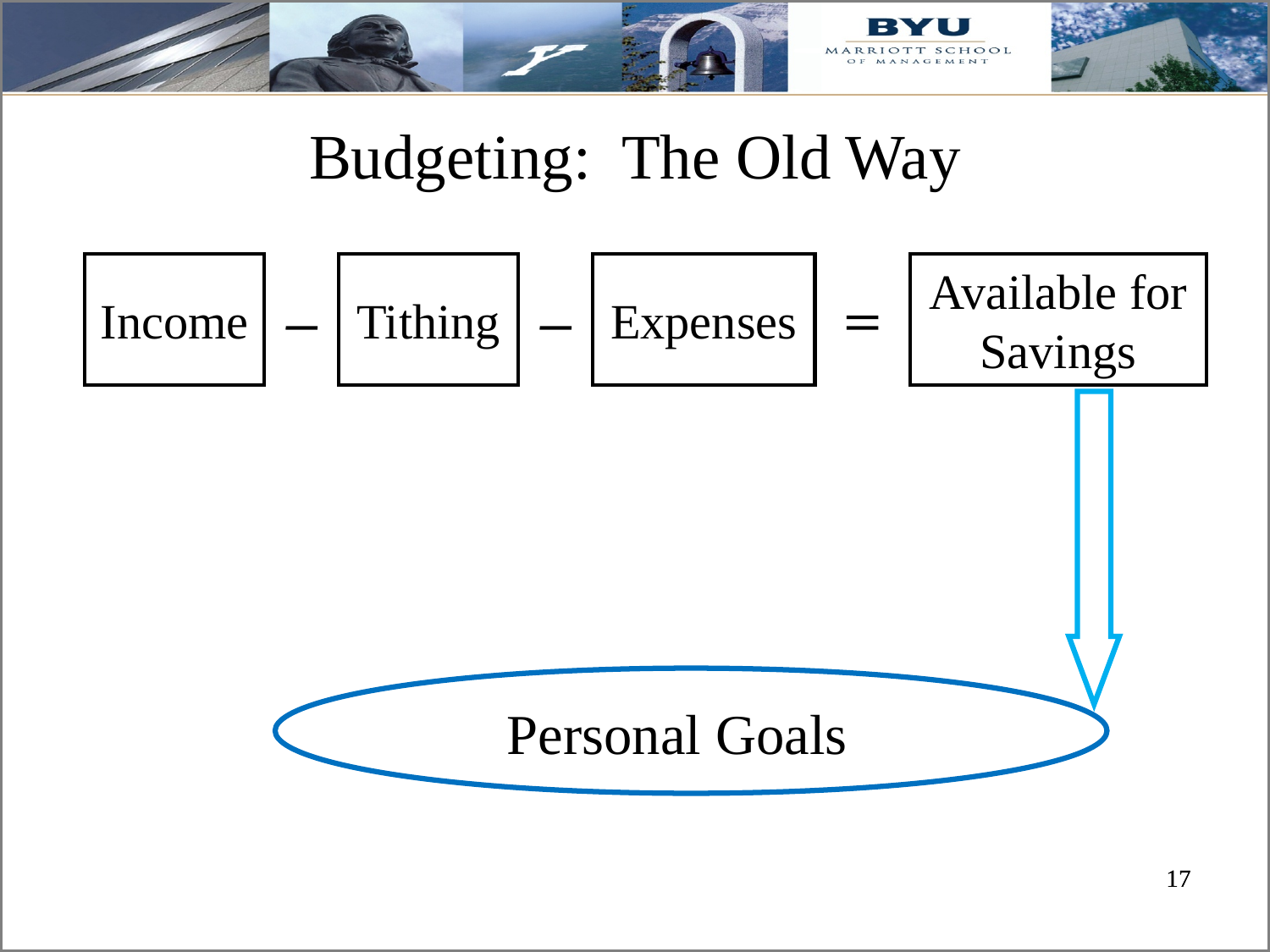

# Budgeting:  The Old Way

Income

Tithing

Expenses

Available for Savings

Personal Goals